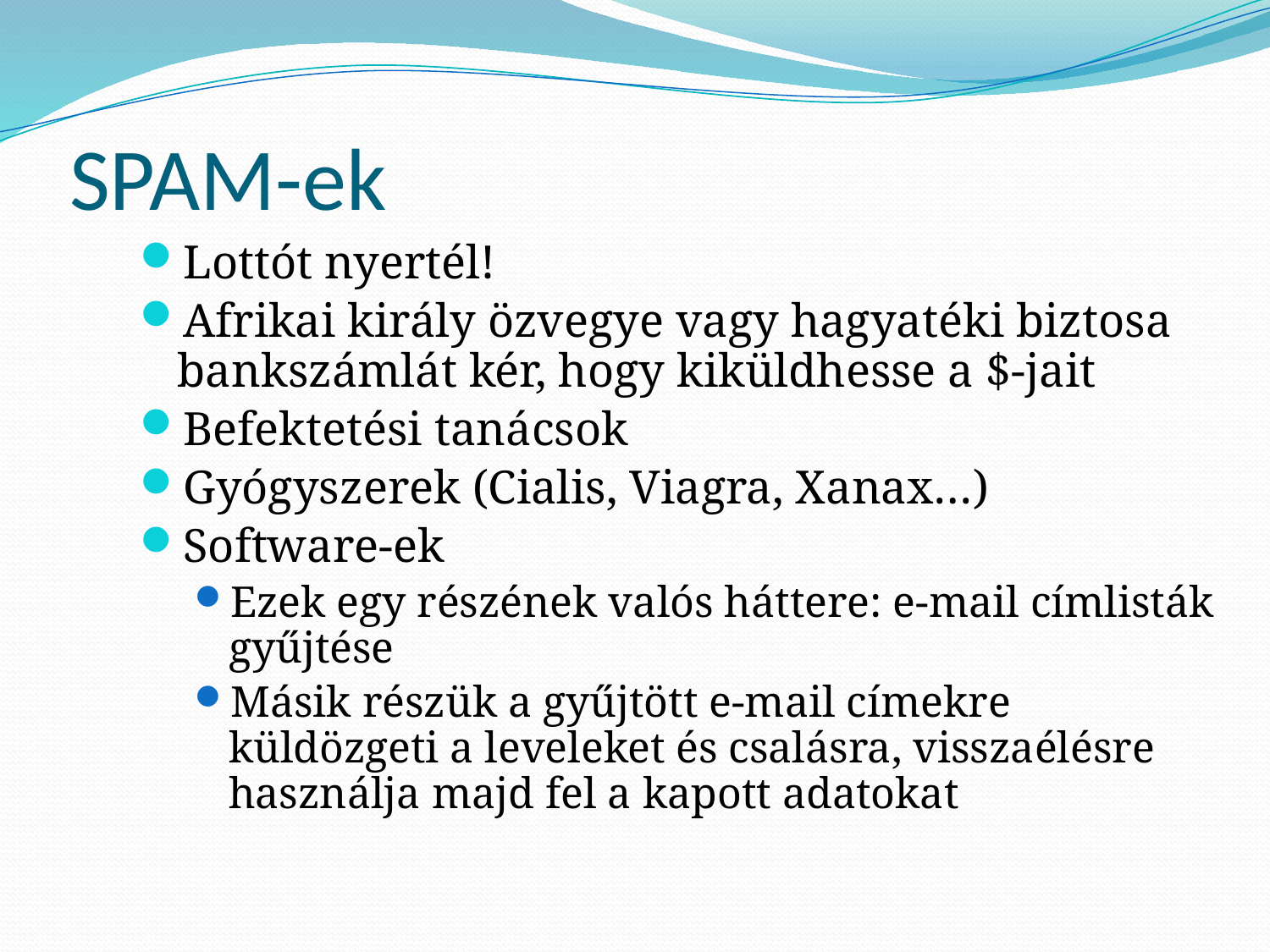

# SPAM-ek
Lottót nyertél!
Afrikai király özvegye vagy hagyatéki biztosa bankszámlát kér, hogy kiküldhesse a $-jait
Befektetési tanácsok
Gyógyszerek (Cialis, Viagra, Xanax…)
Software-ek
Ezek egy részének valós háttere: e-mail címlisták gyűjtése
Másik részük a gyűjtött e-mail címekre küldözgeti a leveleket és csalásra, visszaélésre használja majd fel a kapott adatokat